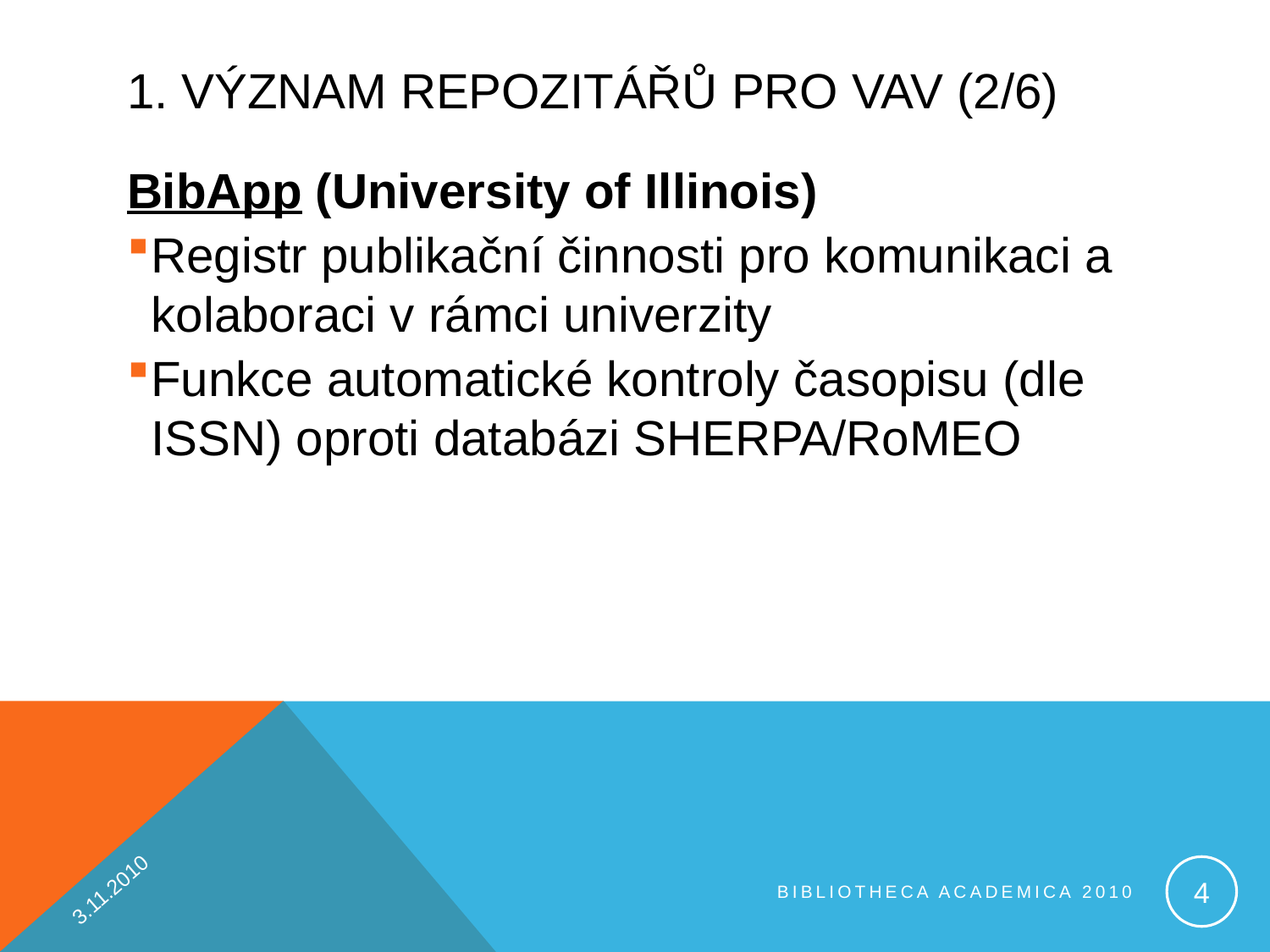

# 1. Význam repozitářů pro VaV (2/6)
BibApp (University of Illinois)
Registr publikační činnosti pro komunikaci a kolaboraci v rámci univerzity
Funkce automatické kontroly časopisu (dle ISSN) oproti databázi SHERPA/RoMEO
3.11.2010
4
Bibliotheca Academica 2010